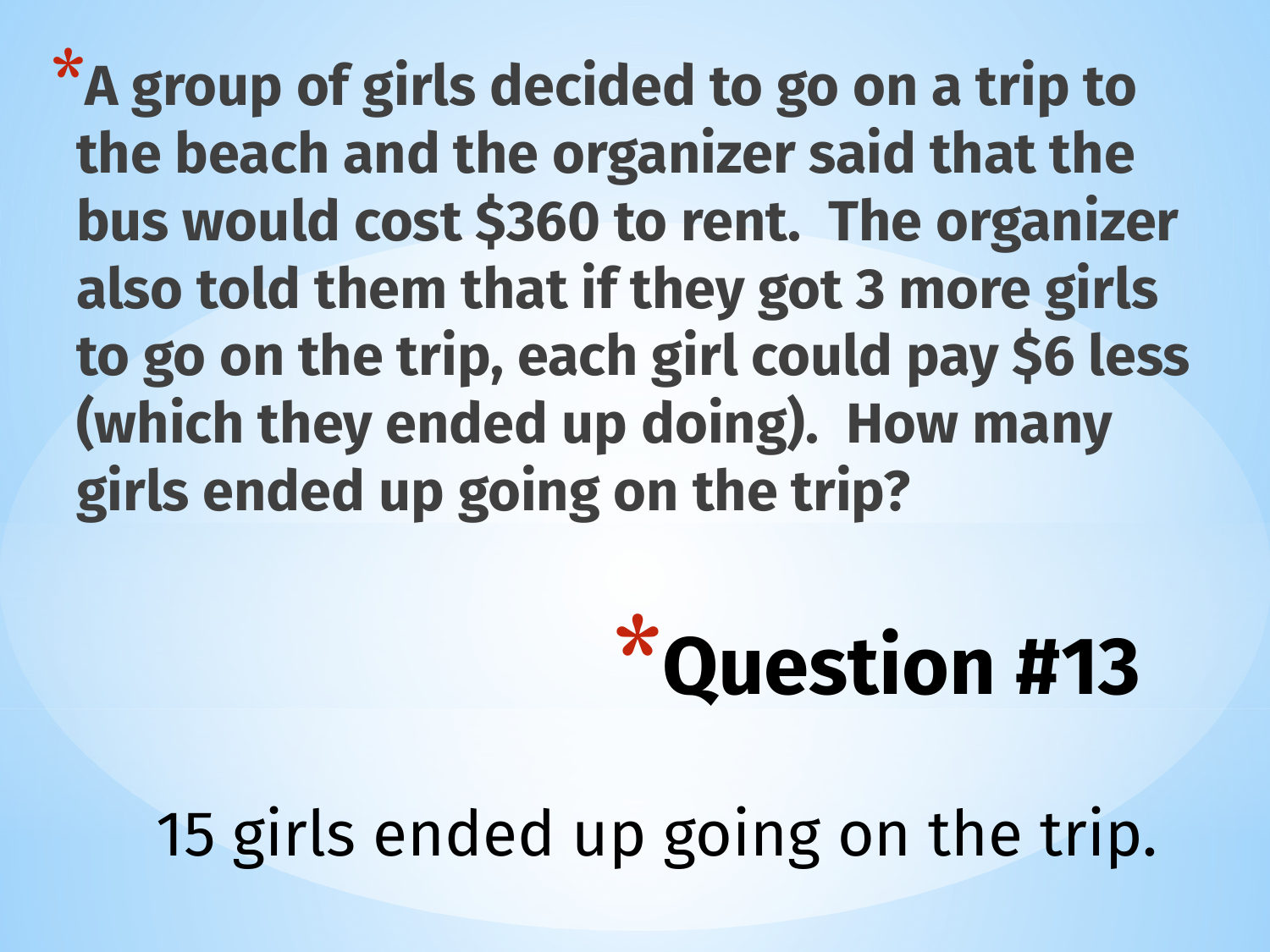

A group of girls decided to go on a trip to the beach and the organizer said that the bus would cost $360 to rent.  The organizer also told them that if they got 3 more girls to go on the trip, each girl could pay $6 less (which they ended up doing).  How many girls ended up going on the trip?
# Question #13
15 girls ended up going on the trip.